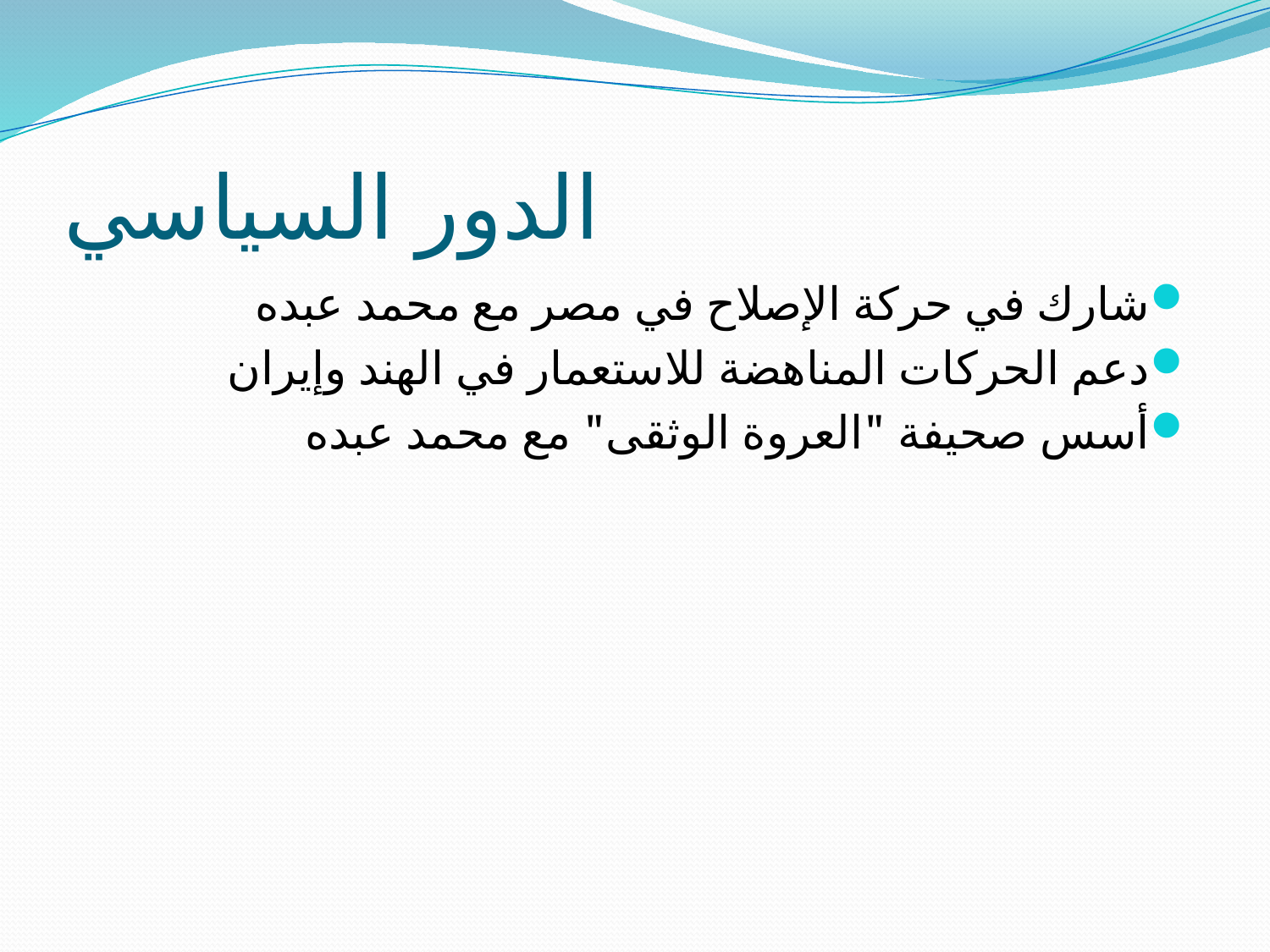

# الدور السياسي
شارك في حركة الإصلاح في مصر مع محمد عبده
دعم الحركات المناهضة للاستعمار في الهند وإيران
أسس صحيفة "العروة الوثقى" مع محمد عبده